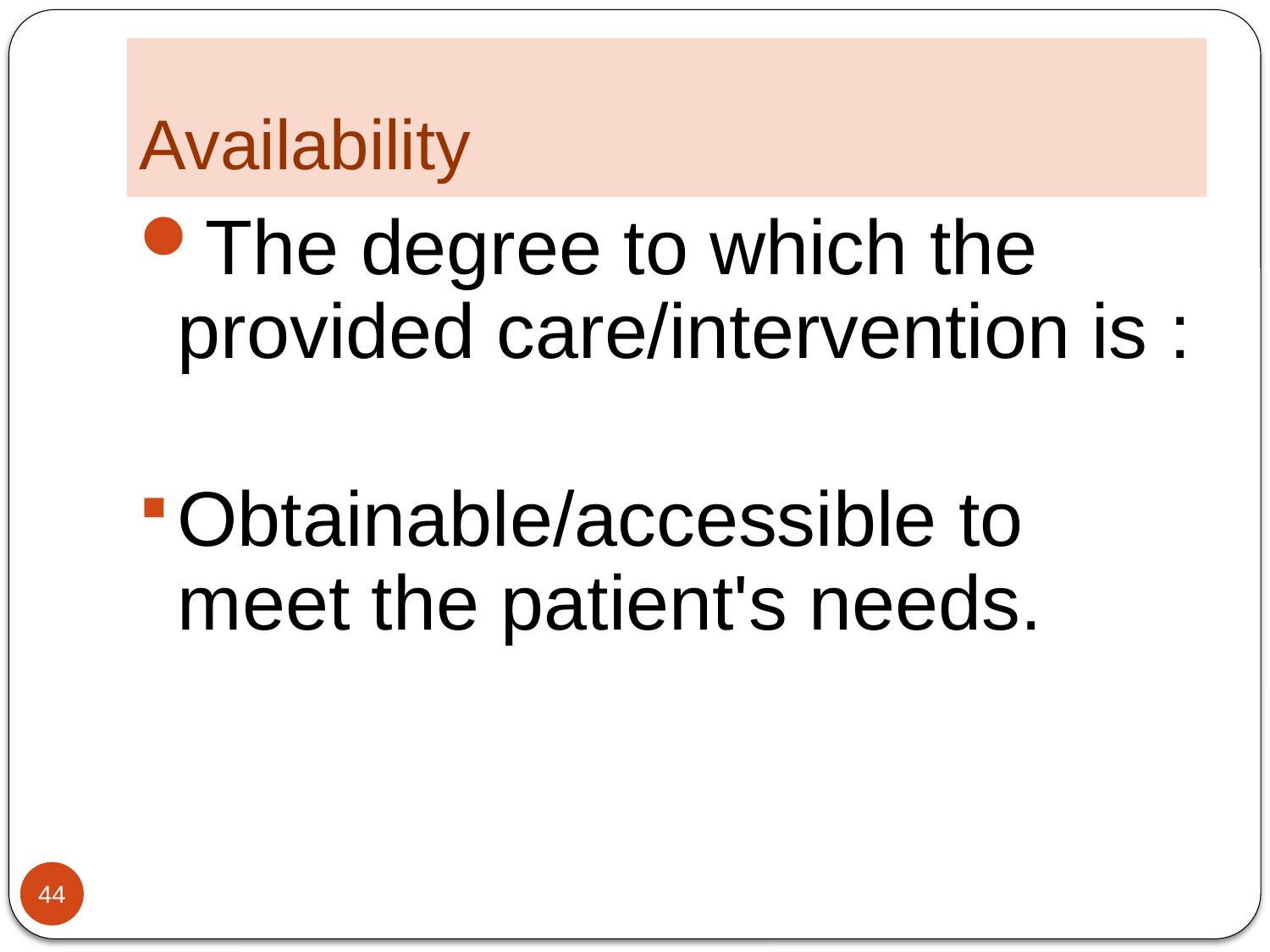

# Availability
The degree to which the provided care/intervention is :

Obtainable/accessible to meet the patient's needs.

44